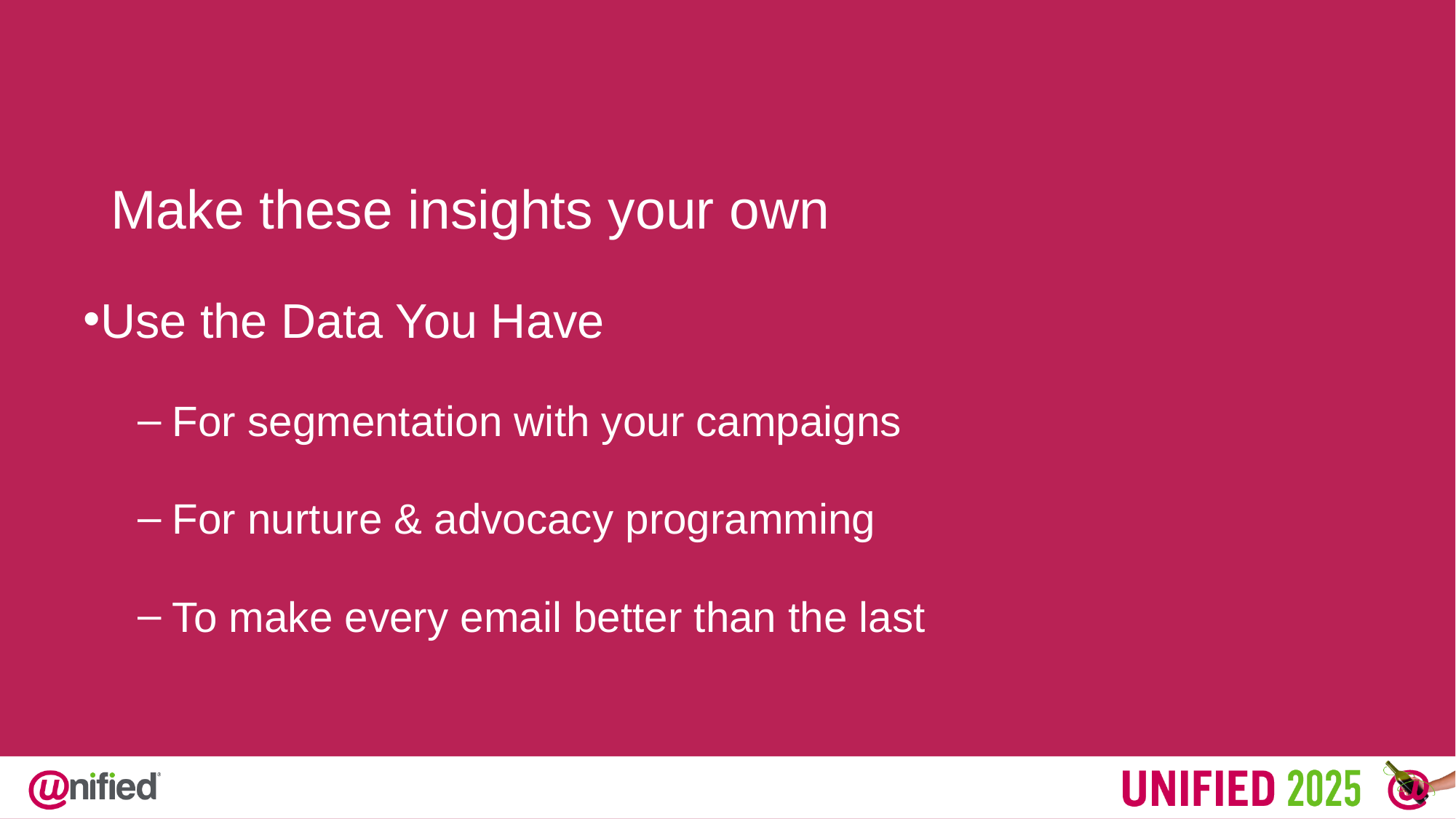

Make these insights your own
Use the Data You Have
For segmentation with your campaigns
For nurture & advocacy programming
To make every email better than the last